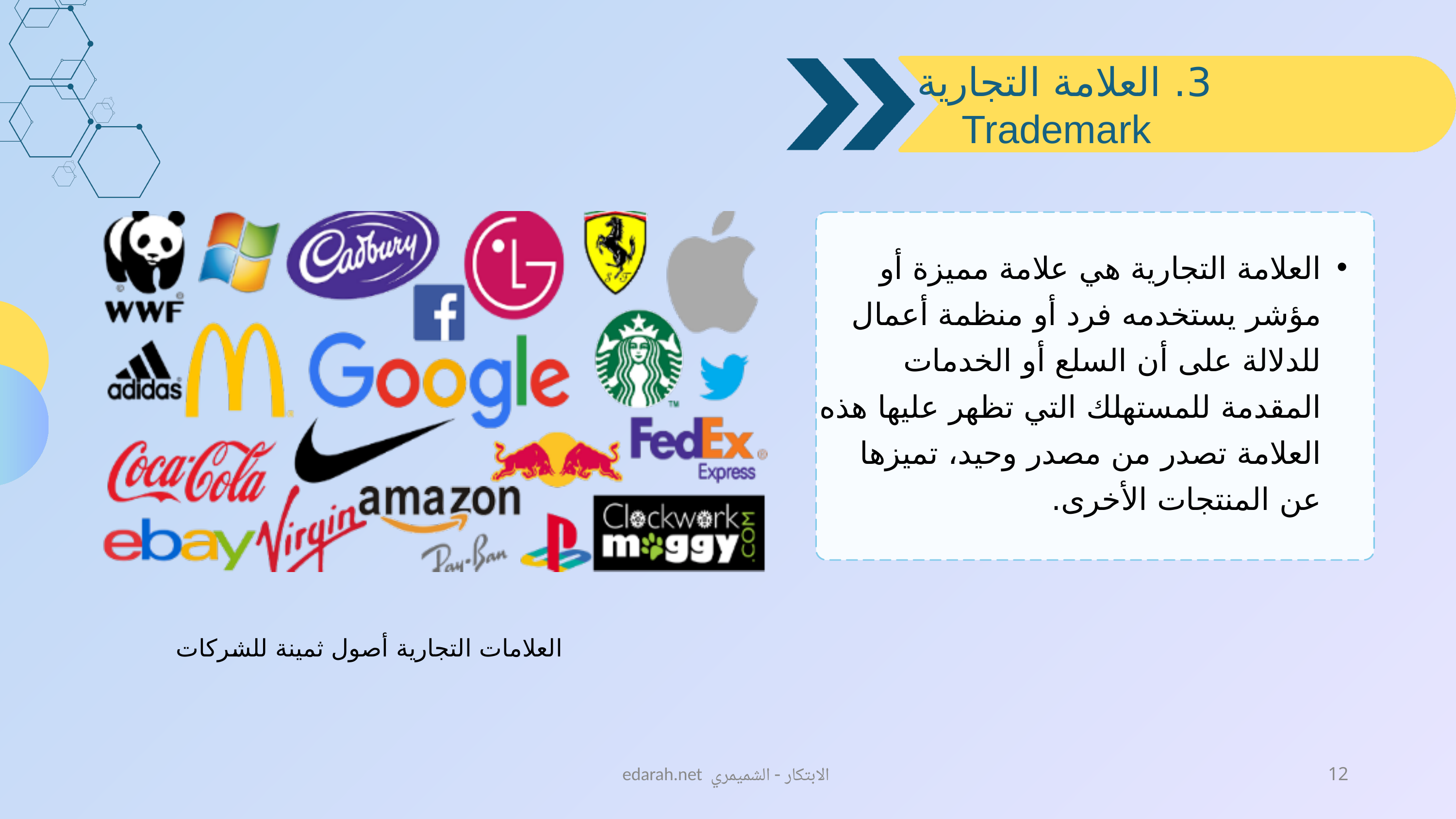

3. العلامة التجارية
 Trademark

العلامة التجارية هي علامة مميزة أو مؤشر يستخدمه فرد أو منظمة أعمال للدلالة على أن السلع أو الخدمات المقدمة للمستهلك التي تظهر عليها هذه العلامة تصدر من مصدر وحيد، تميزها عن المنتجات الأخرى.

العلامات التجارية أصول ثمينة للشركات
edarah.net  الابتكار - الشميمري
12